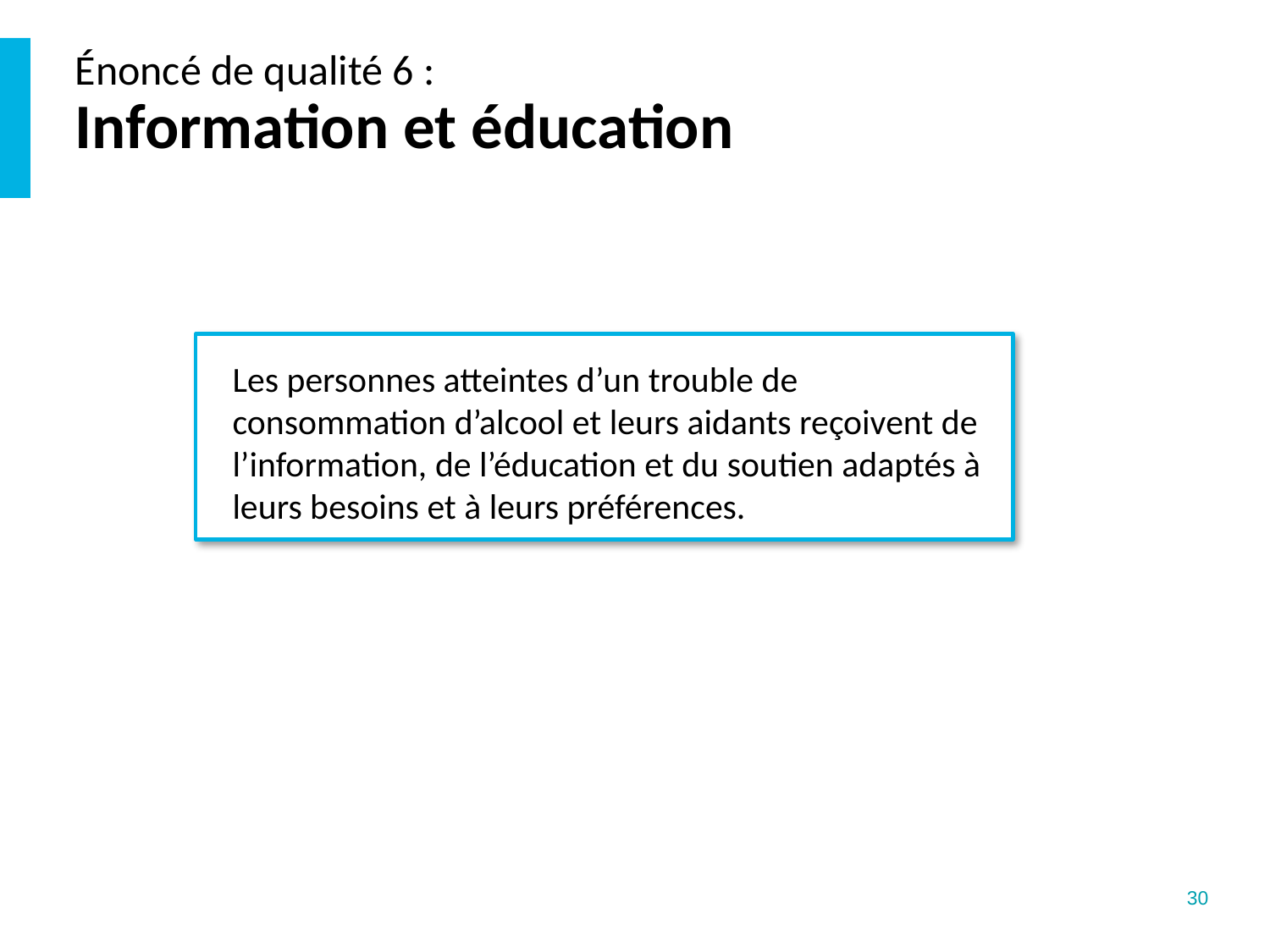

# Énoncé de qualité 6 : Information et éducation

Les personnes atteintes d’un trouble de consommation d’alcool et leurs aidants reçoivent de l’information, de l’éducation et du soutien adaptés à leurs besoins et à leurs préférences.